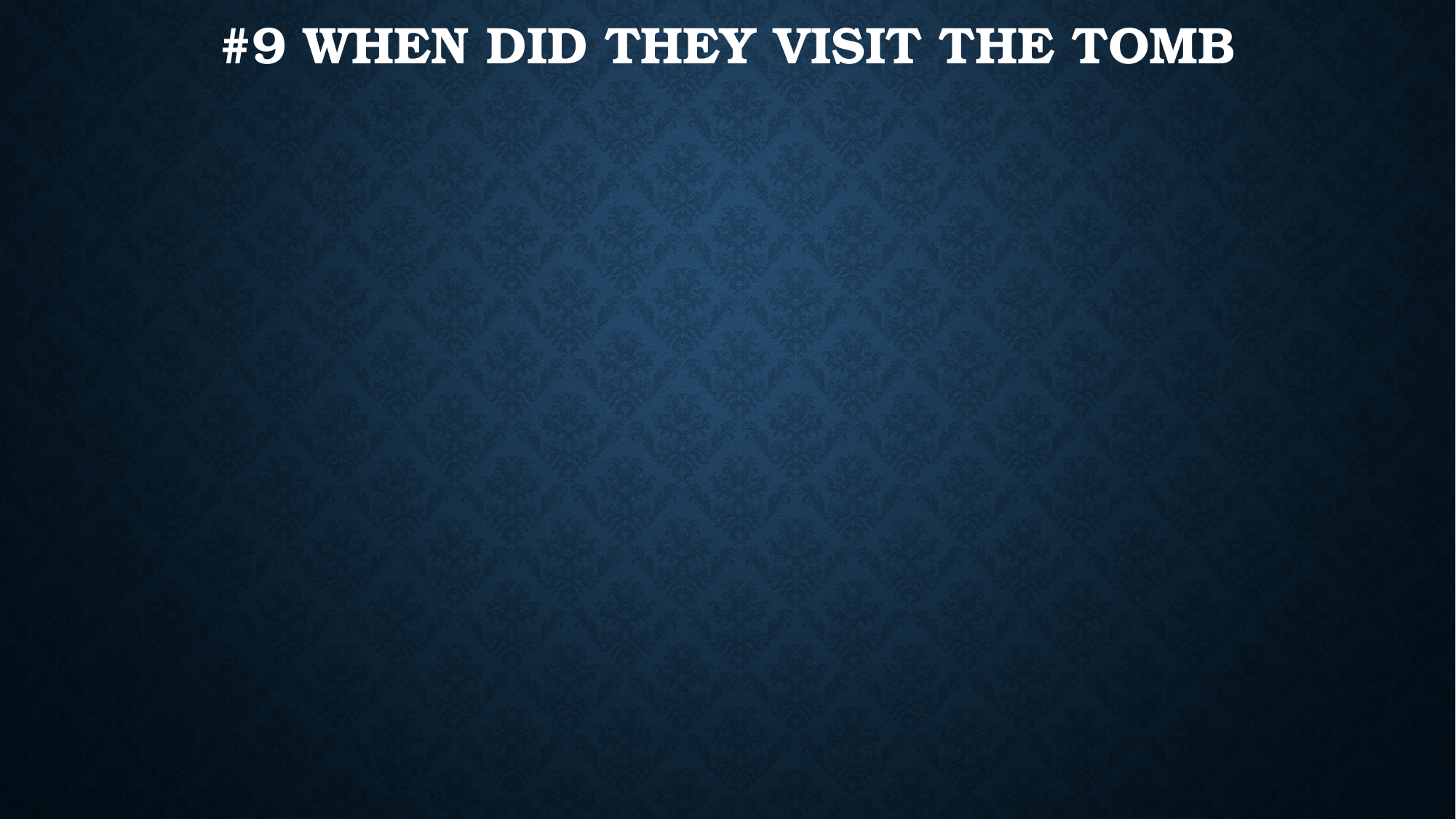

# #9 When did they visit the tomb